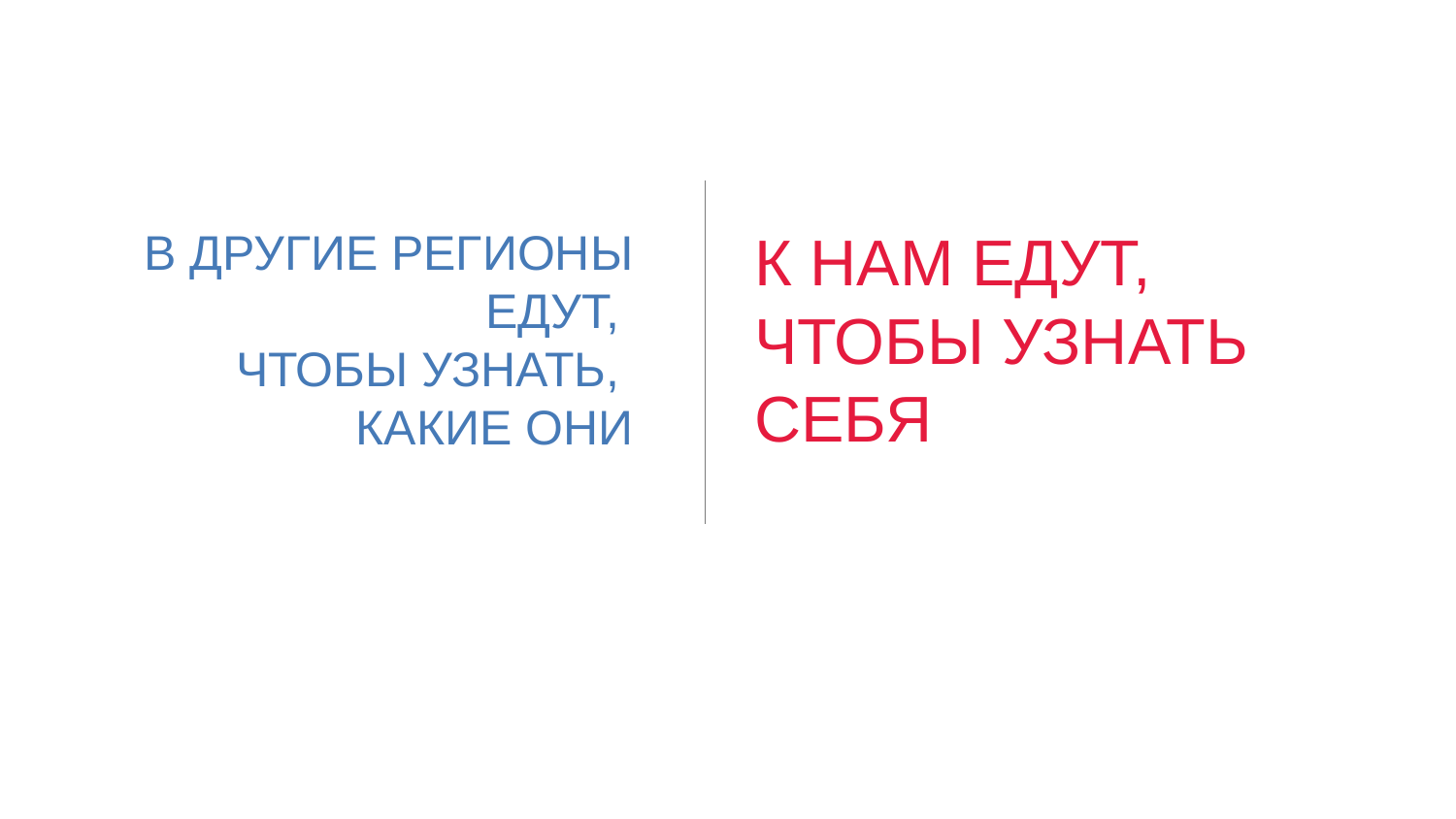

В ДРУГИЕ РЕГИОНЫ ЕДУТ,
ЧТОБЫ УЗНАТЬ,
КАКИЕ ОНИ
К НАМ ЕДУТ,
ЧТОБЫ УЗНАТЬ
СЕБЯ